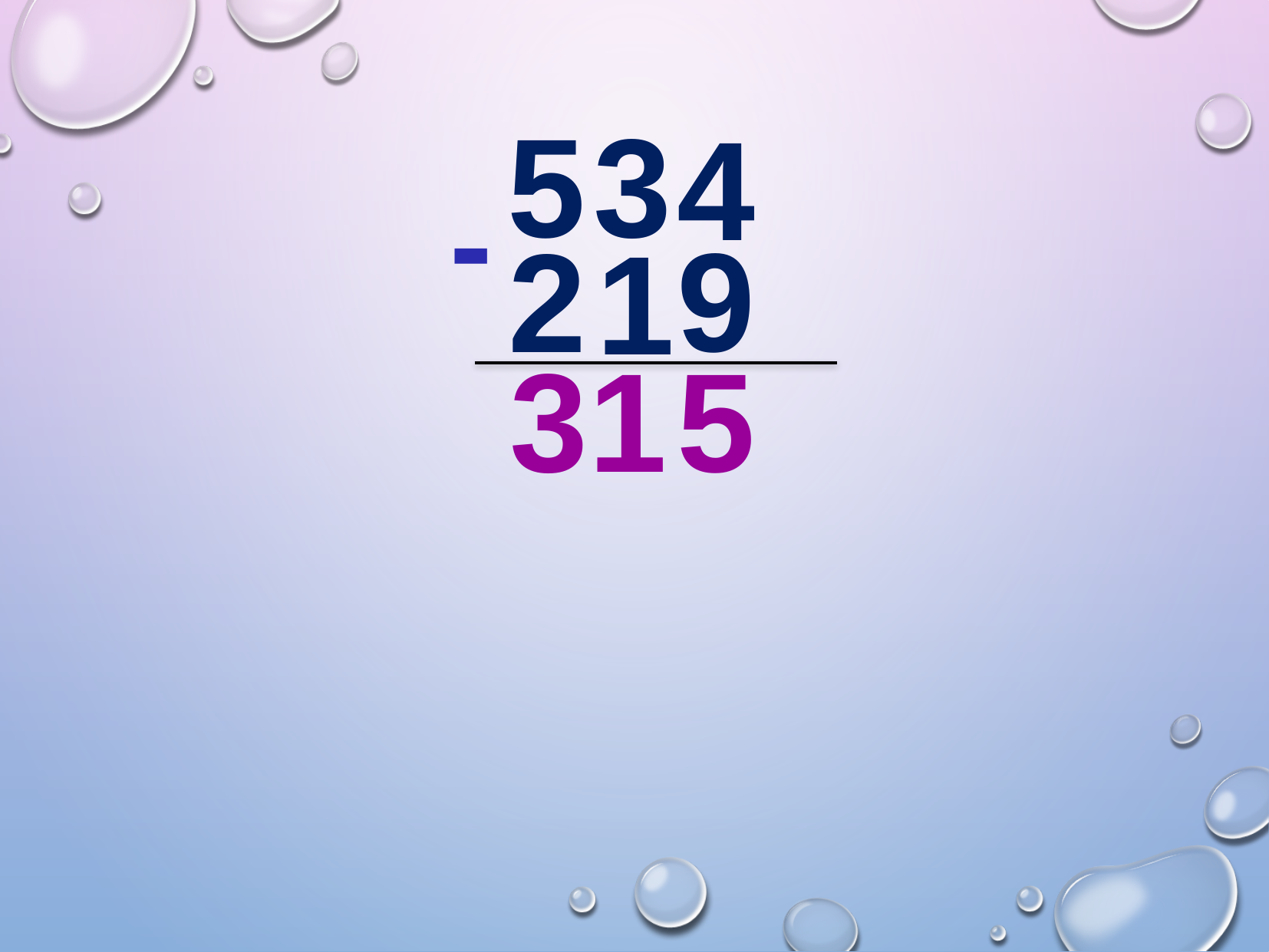

5
3
4
-
9
2
1
1
3
5